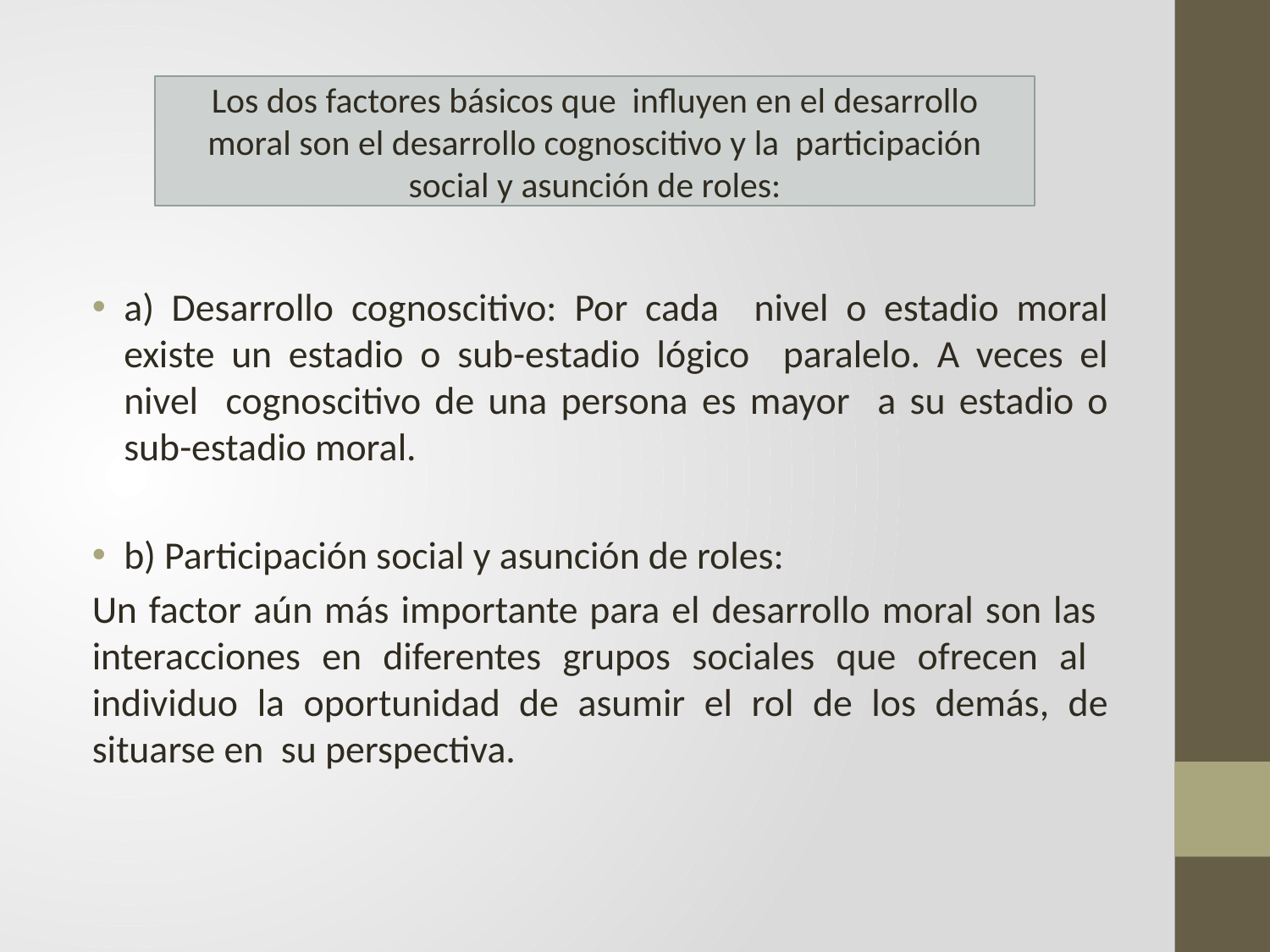

Los dos factores básicos que  influyen en el desarrollo moral son el desarrollo cognoscitivo y la  participación social y asunción de roles:

a) Desarrollo cognoscitivo: Por cada  nivel o estadio moral existe un estadio o sub-estadio lógico  paralelo. A veces el nivel  cognoscitivo de una persona es mayor  a su estadio o sub-estadio moral.

b) Participación social y asunción de roles:
Un factor aún más importante para el desarrollo moral son las  interacciones en diferentes grupos sociales que ofrecen al  individuo la oportunidad de asumir el rol de los demás, de situarse en  su perspectiva.